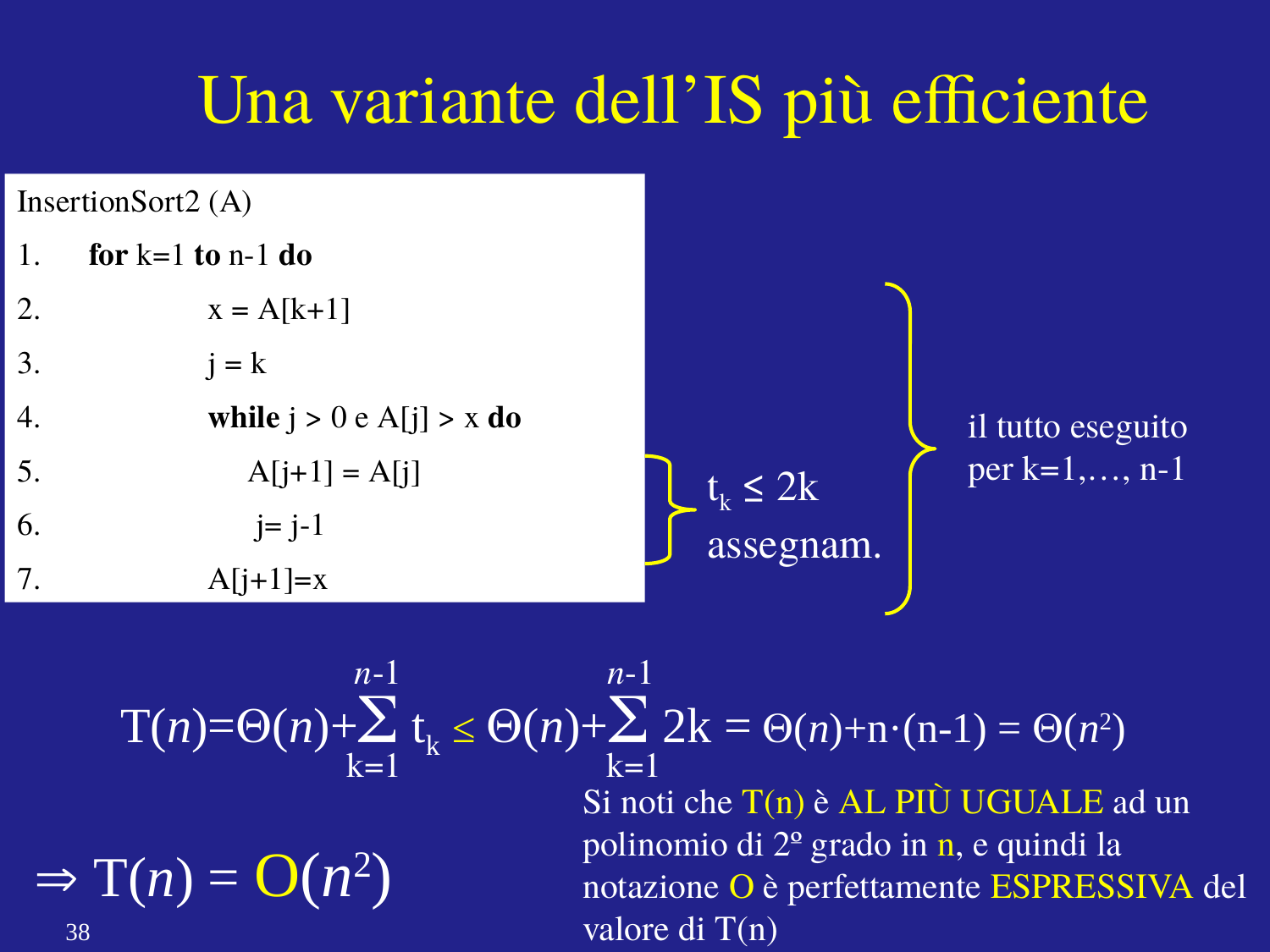

Una variante dell’IS più efficiente
InsertionSort2 (A)
 for k=1 to n-1 do
 	x = A[k+1]
 	j = k
 	while j > 0 e A[j] > x do
 	     A[j+1] = A[j]
 	      j= j-1
 	A[j+1]=x

il tutto eseguito
per k=1,…, n-1
tk ≤ 2k
assegnam.

n-1
n-1
         T(n)=Θ(n)+Σ tk ≤ Θ(n)+Σ 2k = Θ(n)+n·(n-1) = Θ(n2)

    ⇒ T(n) = O(n2)
k=1
k=1
Si noti che T(n) è AL PIÙ UGUALE ad un polinomio di 2º grado in n, e quindi la notazione O è perfettamente ESPRESSIVA del valore di T(n)
38